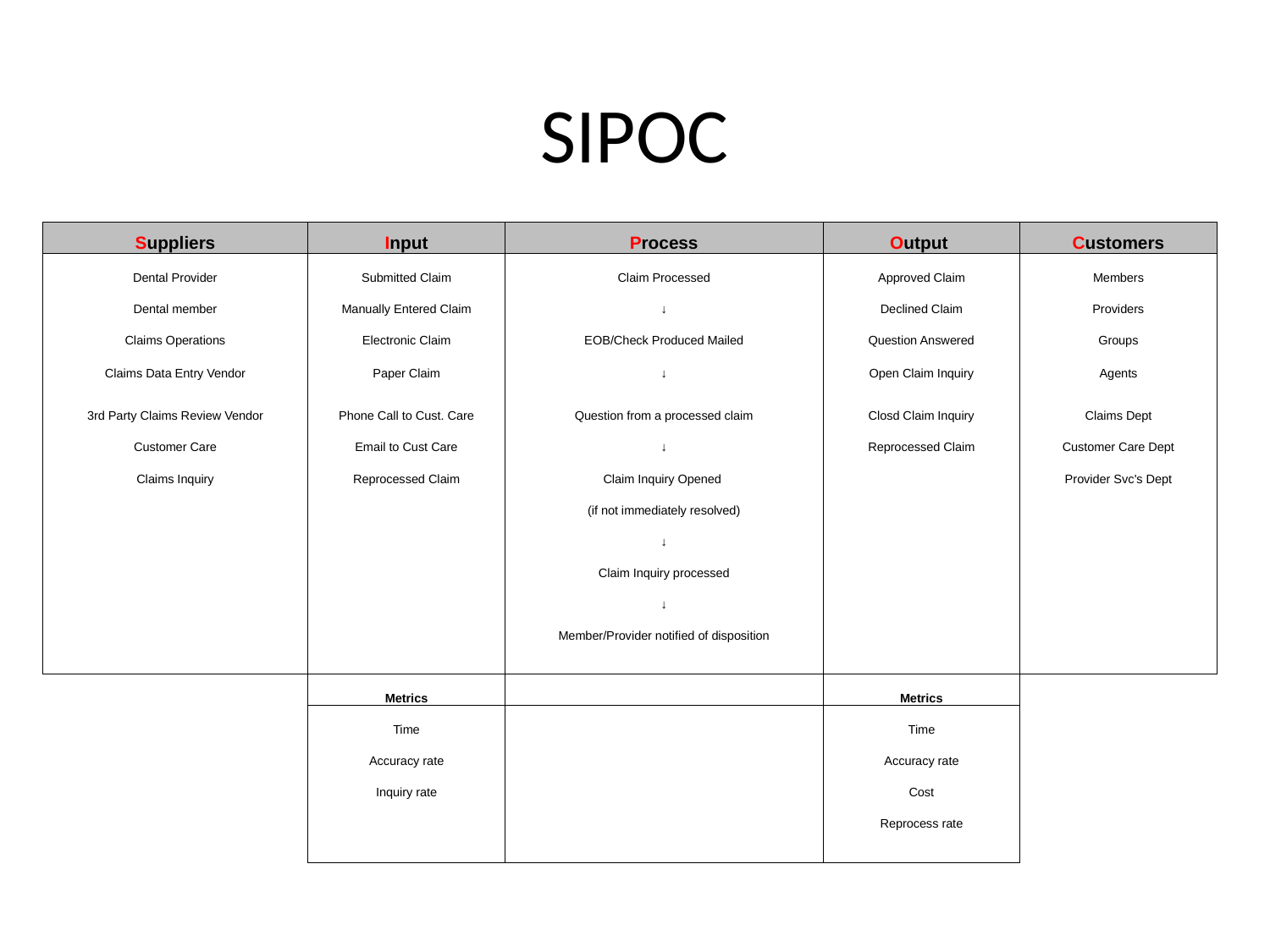

# SIPOC
| Suppliers | Input | Process | Output | Customers |
| --- | --- | --- | --- | --- |
| Dental Provider | Submitted Claim | Claim Processed | Approved Claim | Members |
| Dental member | Manually Entered Claim | ↓ | Declined Claim | Providers |
| Claims Operations | Electronic Claim | EOB/Check Produced Mailed | Question Answered | Groups |
| Claims Data Entry Vendor | Paper Claim | ↓ | Open Claim Inquiry | Agents |
| 3rd Party Claims Review Vendor | Phone Call to Cust. Care | Question from a processed claim | Closd Claim Inquiry | Claims Dept |
| Customer Care | Email to Cust Care | ↓ | Reprocessed Claim | Customer Care Dept |
| Claims Inquiry | Reprocessed Claim | Claim Inquiry Opened |  | Provider Svc's Dept |
|  |  | (if not immediately resolved) |  |  |
|  |  | ↓ |  |  |
|  |  | Claim Inquiry processed |  |  |
|  |  | ↓ |  |  |
|  |  | Member/Provider notified of disposition |  |  |
|  |  |  |  |  |
|  | Metrics |  | Metrics |  |
|  | Time |  | Time |  |
|  | Accuracy rate |  | Accuracy rate |  |
|  | Inquiry rate |  | Cost |  |
|  |  |  | Reprocess rate |  |
|  |  |  |  |  |